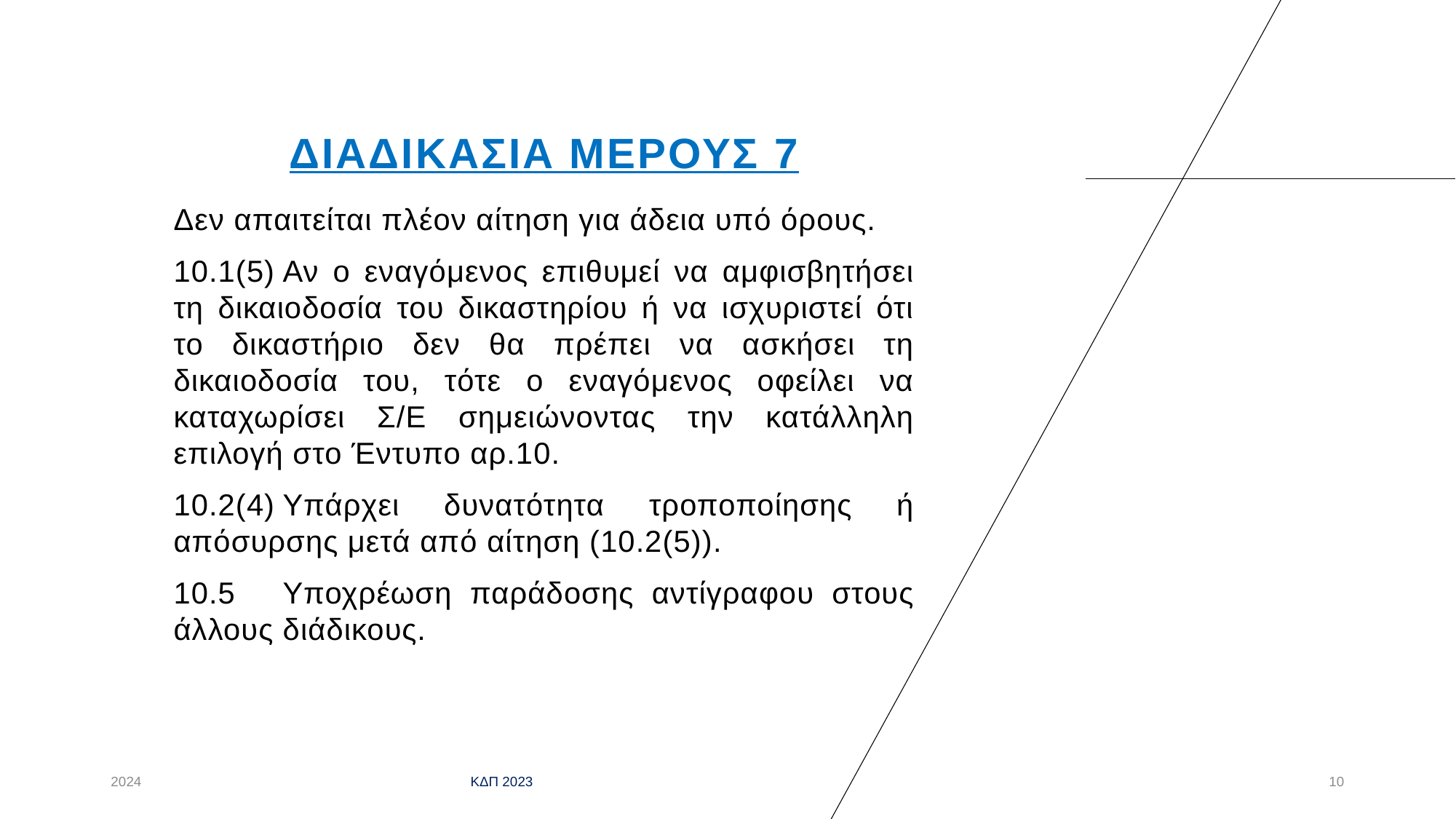

# Διαδικασια μερουσ 7
Δεν απαιτείται πλέον αίτηση για άδεια υπό όρους.
10.1(5)	Αν ο εναγόμενος επιθυμεί να αμφισβητήσει τη δικαιοδοσία του δικαστηρίου ή να ισχυριστεί ότι το δικαστήριο δεν θα πρέπει να ασκήσει τη δικαιοδοσία του, τότε ο εναγόμενος οφείλει να καταχωρίσει Σ/Ε σημειώνοντας την κατάλληλη επιλογή στο Έντυπο αρ.10.
10.2(4)	Υπάρχει δυνατότητα τροποποίησης ή απόσυρσης μετά από αίτηση (10.2(5)).
10.5	Υποχρέωση παράδοσης αντίγραφου στους άλλους διάδικους.

2024
ΚΔΠ 2023
10